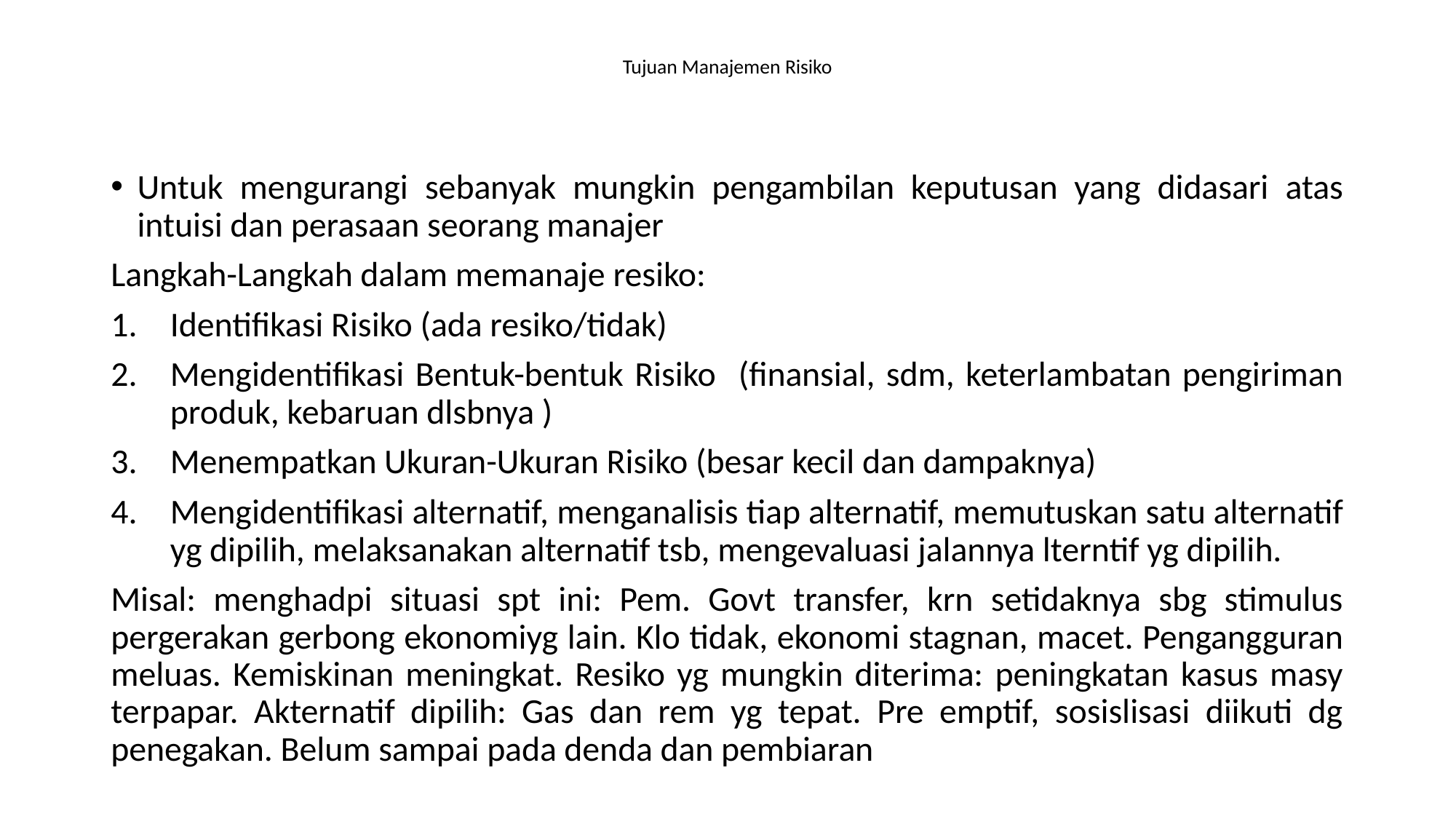

# Tujuan Manajemen Risiko
Untuk mengurangi sebanyak mungkin pengambilan keputusan yang didasari atas intuisi dan perasaan seorang manajer
Langkah-Langkah dalam memanaje resiko:
Identifikasi Risiko (ada resiko/tidak)
Mengidentifikasi Bentuk-bentuk Risiko  (finansial, sdm, keterlambatan pengiriman produk, kebaruan dlsbnya )
Menempatkan Ukuran-Ukuran Risiko (besar kecil dan dampaknya)
Mengidentifikasi alternatif, menganalisis tiap alternatif, memutuskan satu alternatif yg dipilih, melaksanakan alternatif tsb, mengevaluasi jalannya lterntif yg dipilih.
Misal: menghadpi situasi spt ini: Pem. Govt transfer, krn setidaknya sbg stimulus pergerakan gerbong ekonomiyg lain. Klo tidak, ekonomi stagnan, macet. Pengangguran meluas. Kemiskinan meningkat. Resiko yg mungkin diterima: peningkatan kasus masy terpapar. Akternatif dipilih: Gas dan rem yg tepat. Pre emptif, sosislisasi diikuti dg penegakan. Belum sampai pada denda dan pembiaran